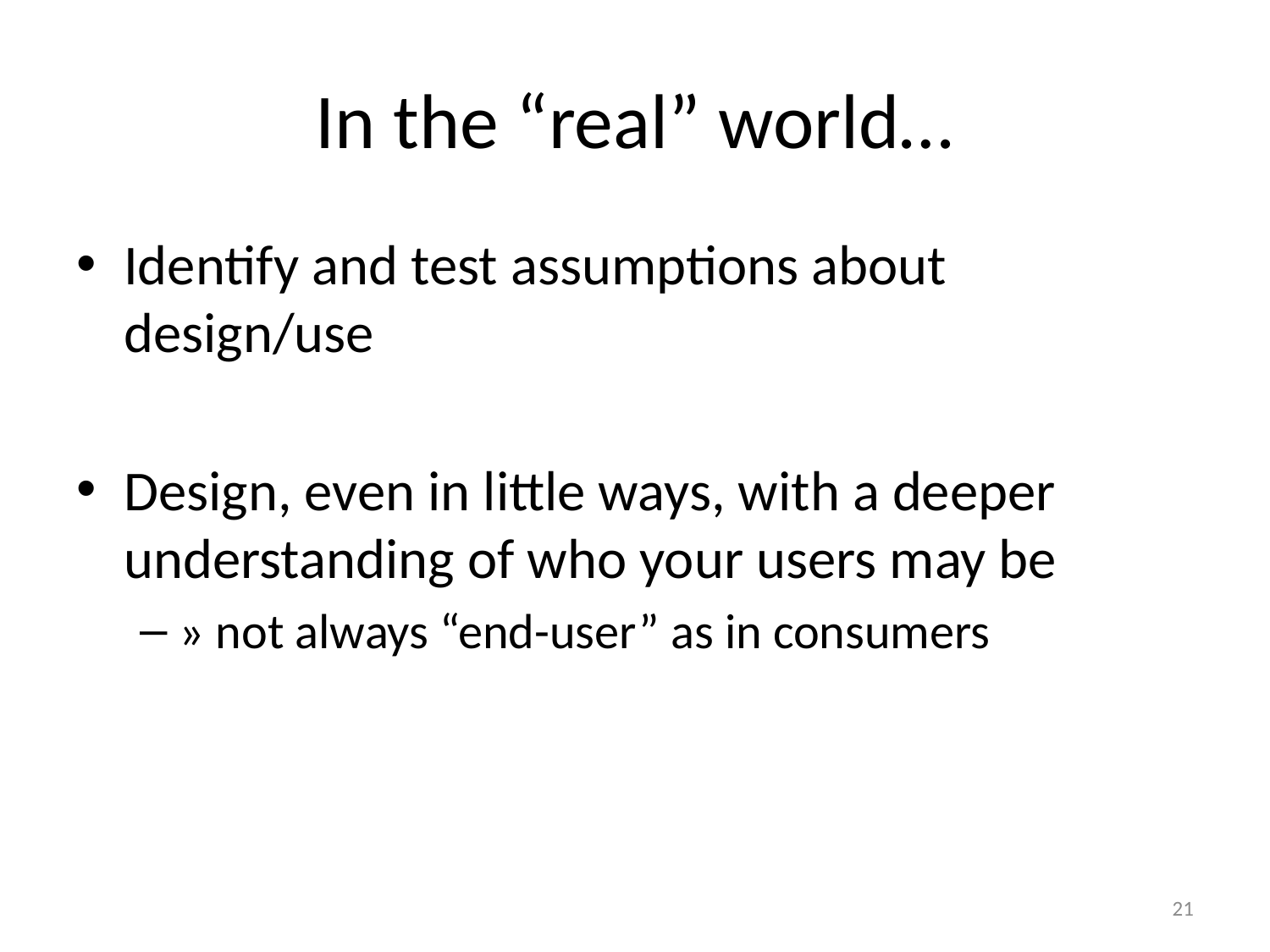

# In the “real” world…
Identify and test assumptions about design/use

Design, even in little ways, with a deeper understanding of who your users may be
» not always “end-user” as in consumers
21